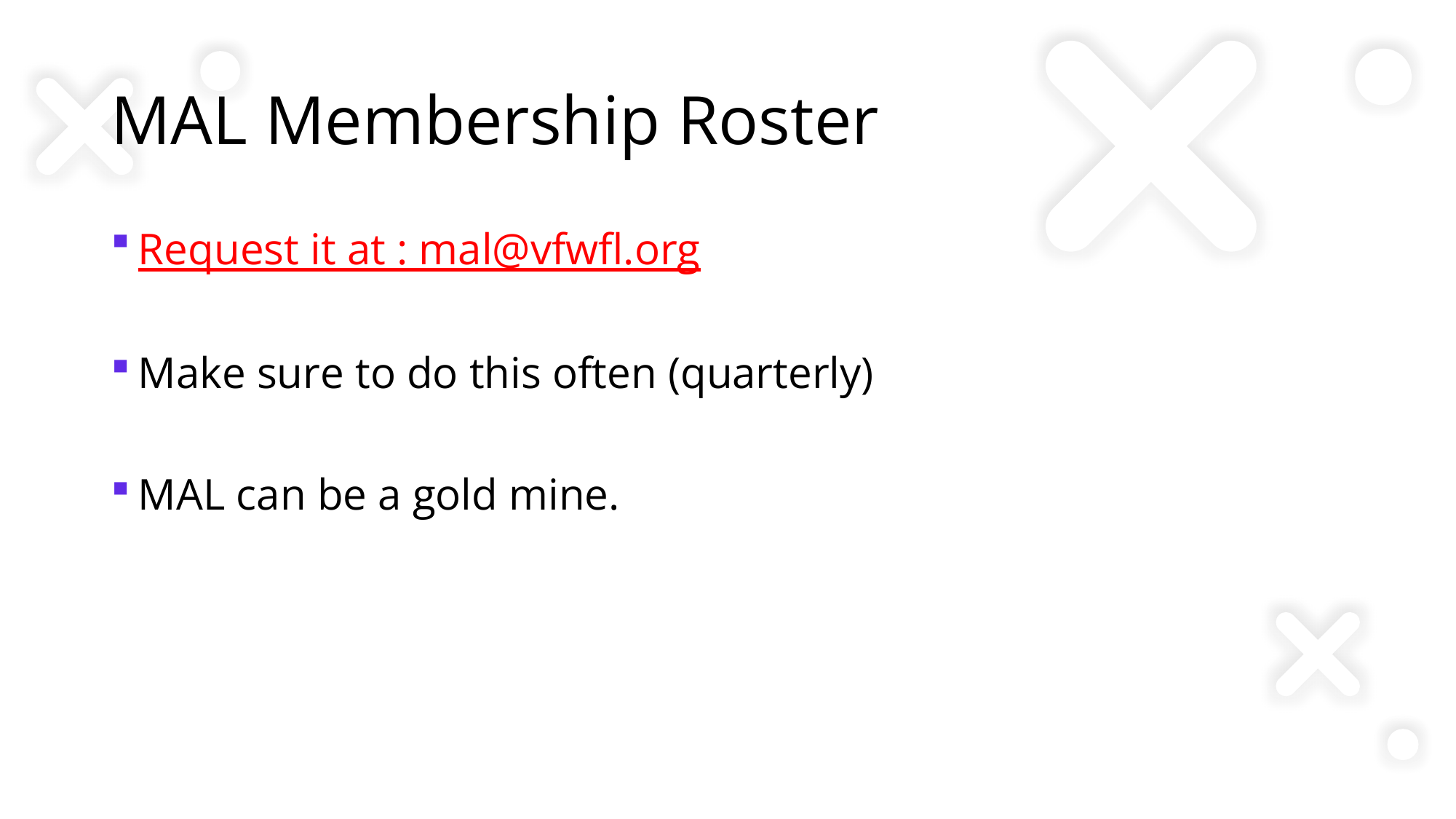

# MAL Membership Roster
Request it at : mal@vfwfl.org

Make sure to do this often (quarterly)

MAL can be a gold mine.